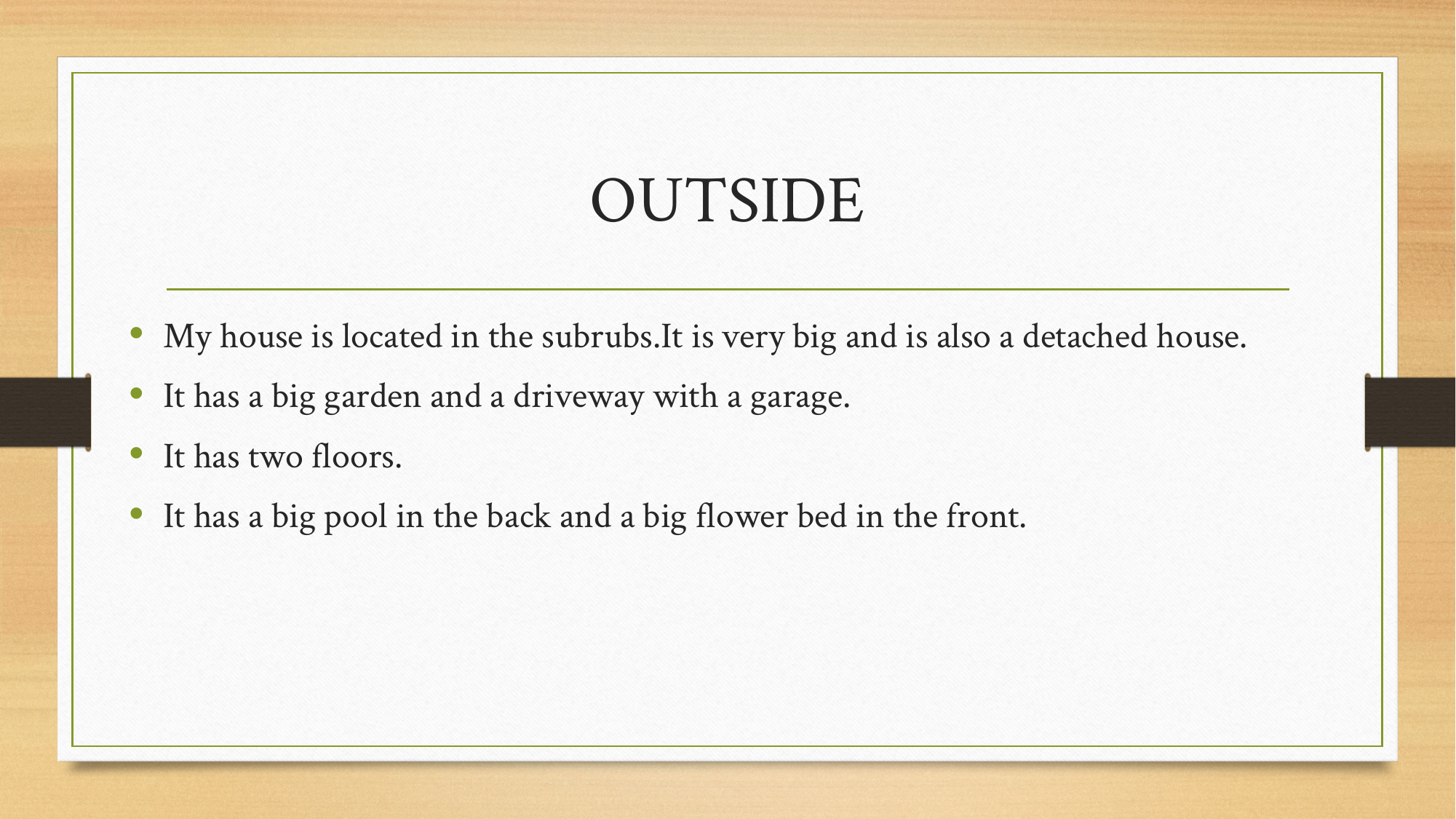

# OUTSIDE
My house is located in the subrubs.It is very big and is also a detached house.
It has a big garden and a driveway with a garage.
It has two floors.
It has a big pool in the back and a big flower bed in the front.